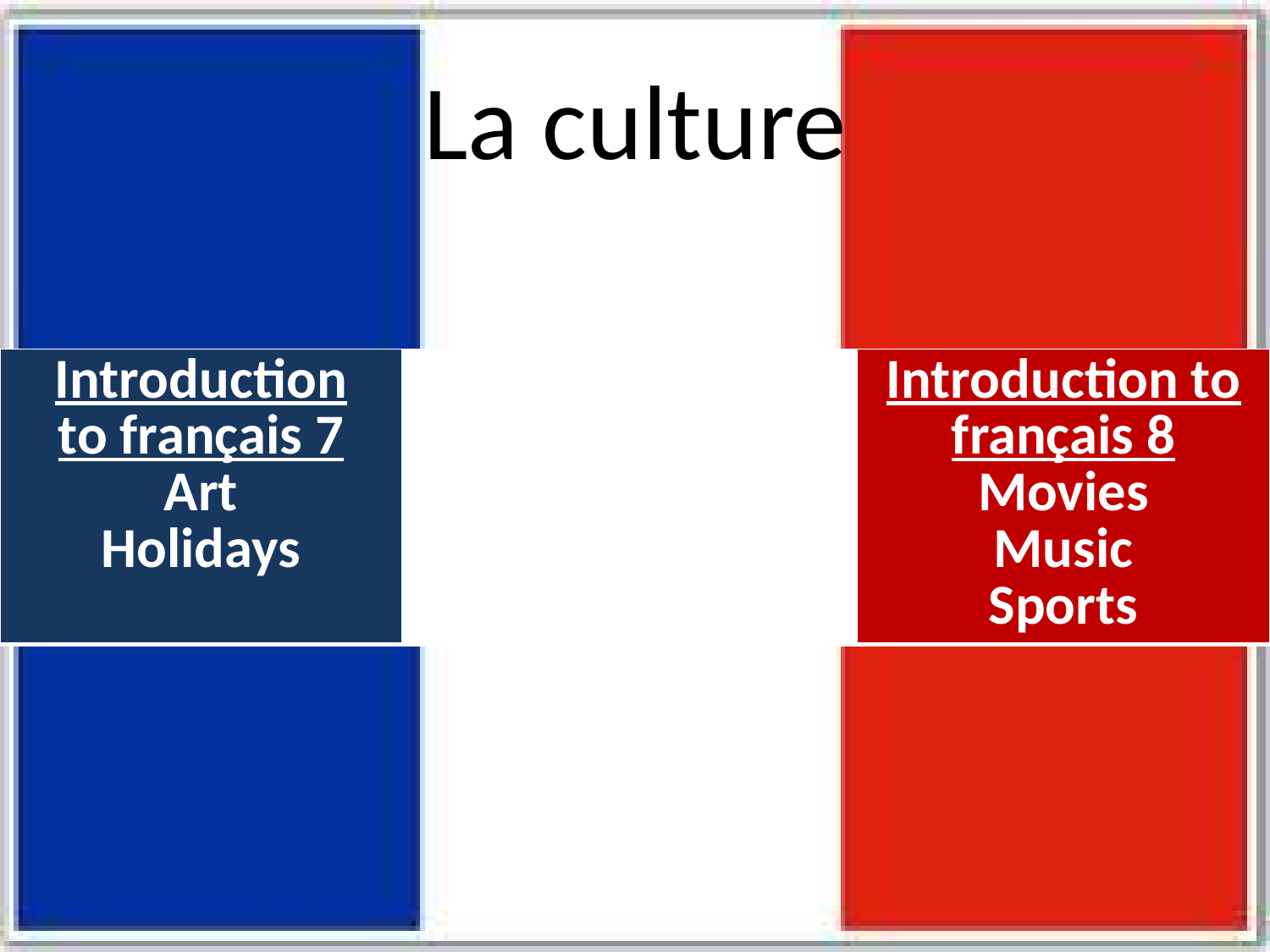

# La culture
| Introduction to français 7 Art Holidays |  | Introduction to français 8 Movies Music Sports |
| --- | --- | --- |